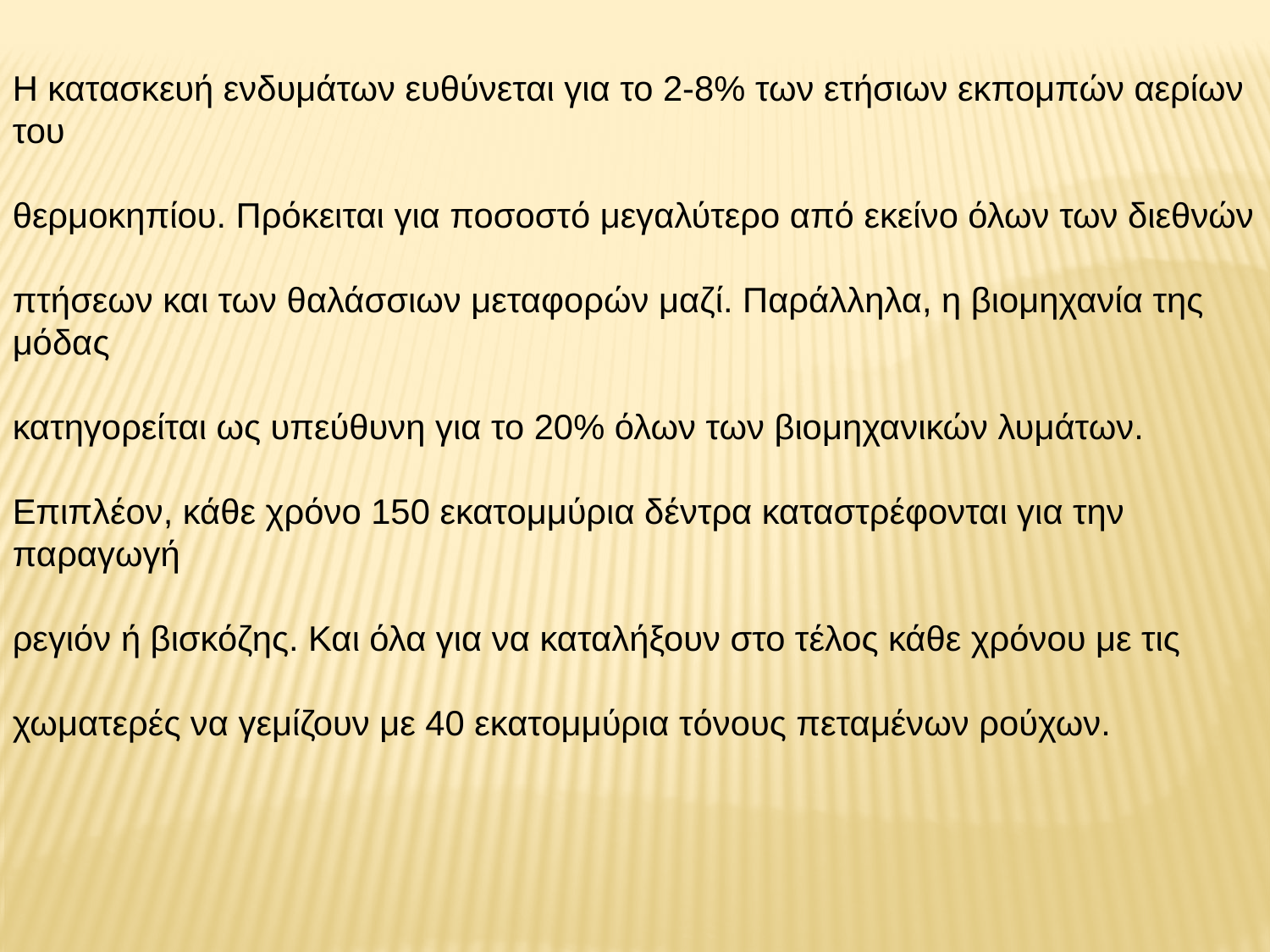

Η κατασκευή ενδυμάτων ευθύνεται για το 2-8% των ετήσιων εκπομπών αερίων του

θερμοκηπίου. Πρόκειται για ποσοστό μεγαλύτερο από εκείνο όλων των διεθνών

πτήσεων και των θαλάσσιων μεταφορών μαζί. Παράλληλα, η βιομηχανία της μόδας

κατηγορείται ως υπεύθυνη για το 20% όλων των βιομηχανικών λυμάτων.

Επιπλέον, κάθε χρόνο 150 εκατομμύρια δέντρα καταστρέφονται για την παραγωγή

ρεγιόν ή βισκόζης. Και όλα για να καταλήξουν στο τέλος κάθε χρόνου με τις

χωματερές να γεμίζουν με 40 εκατομμύρια τόνους πεταμένων ρούχων.